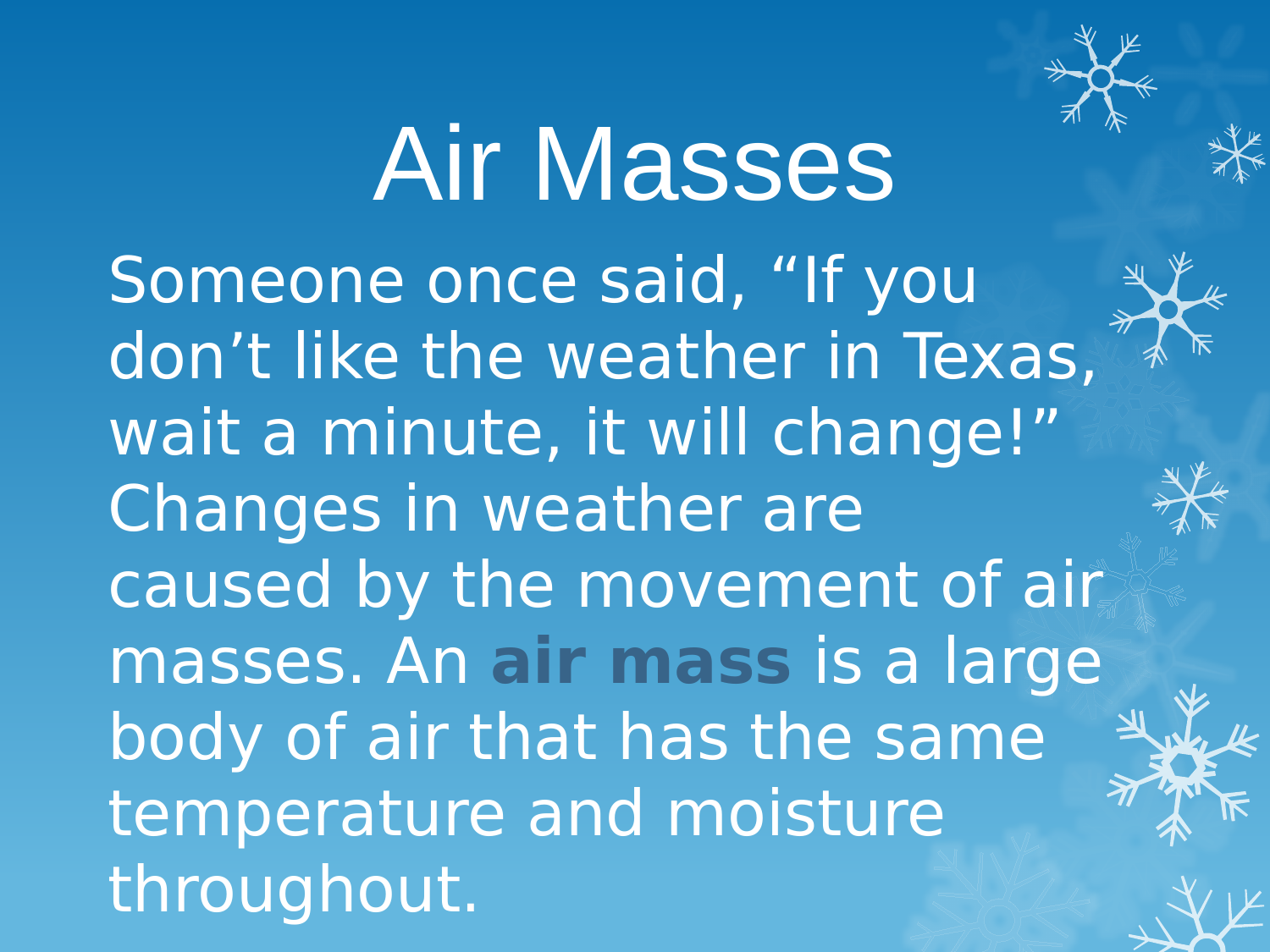

# Air Masses
Someone once said, “If you don’t like the weather in Texas, wait a minute, it will change!” Changes in weather are caused by the movement of air masses. An air mass is a large body of air that has the same temperature and moisture throughout.